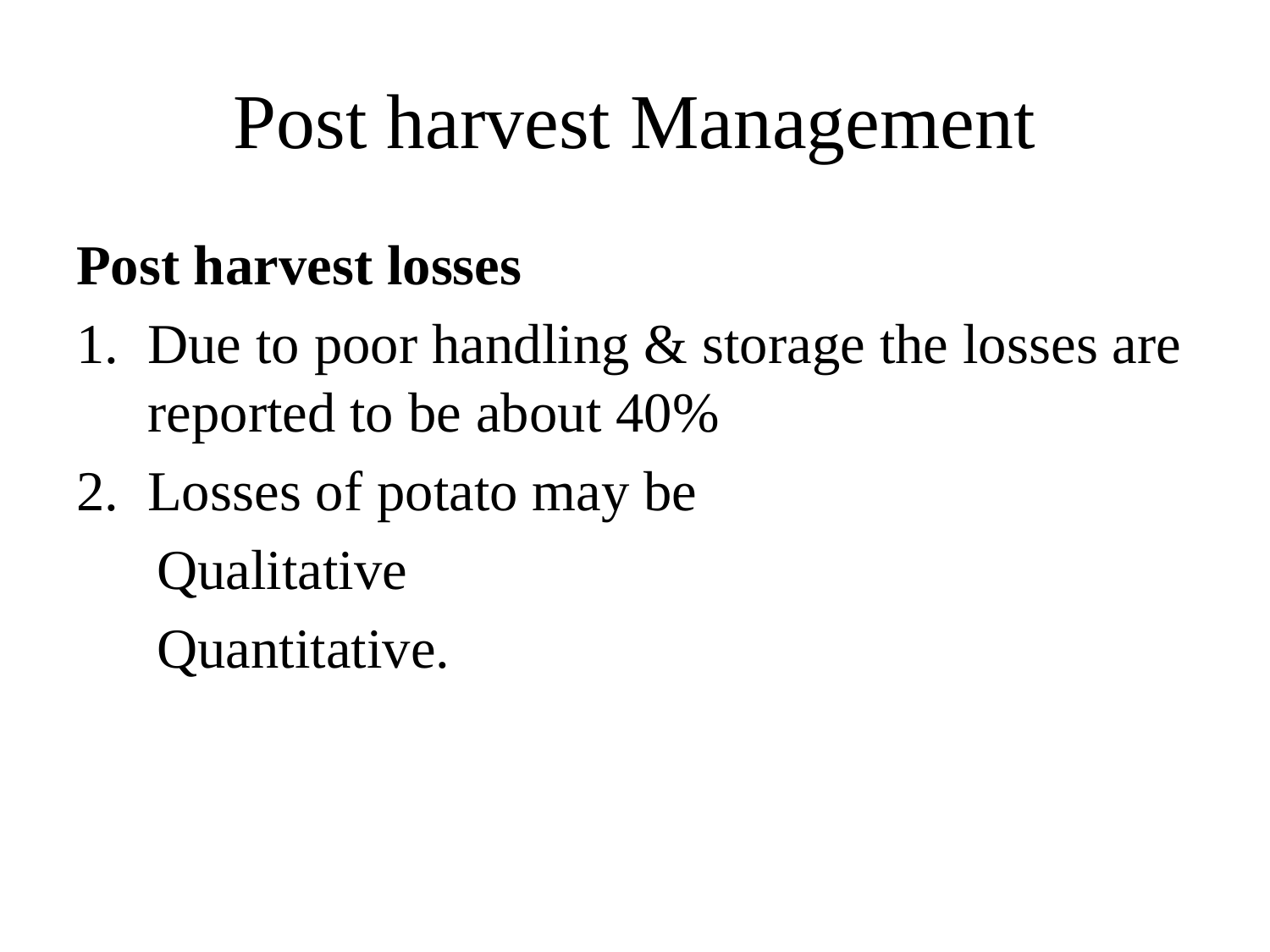

# Post harvest Management
Post harvest losses
Due to poor handling & storage the losses are reported to be about 40%
Losses of potato may be
	Qualitative
	Quantitative.